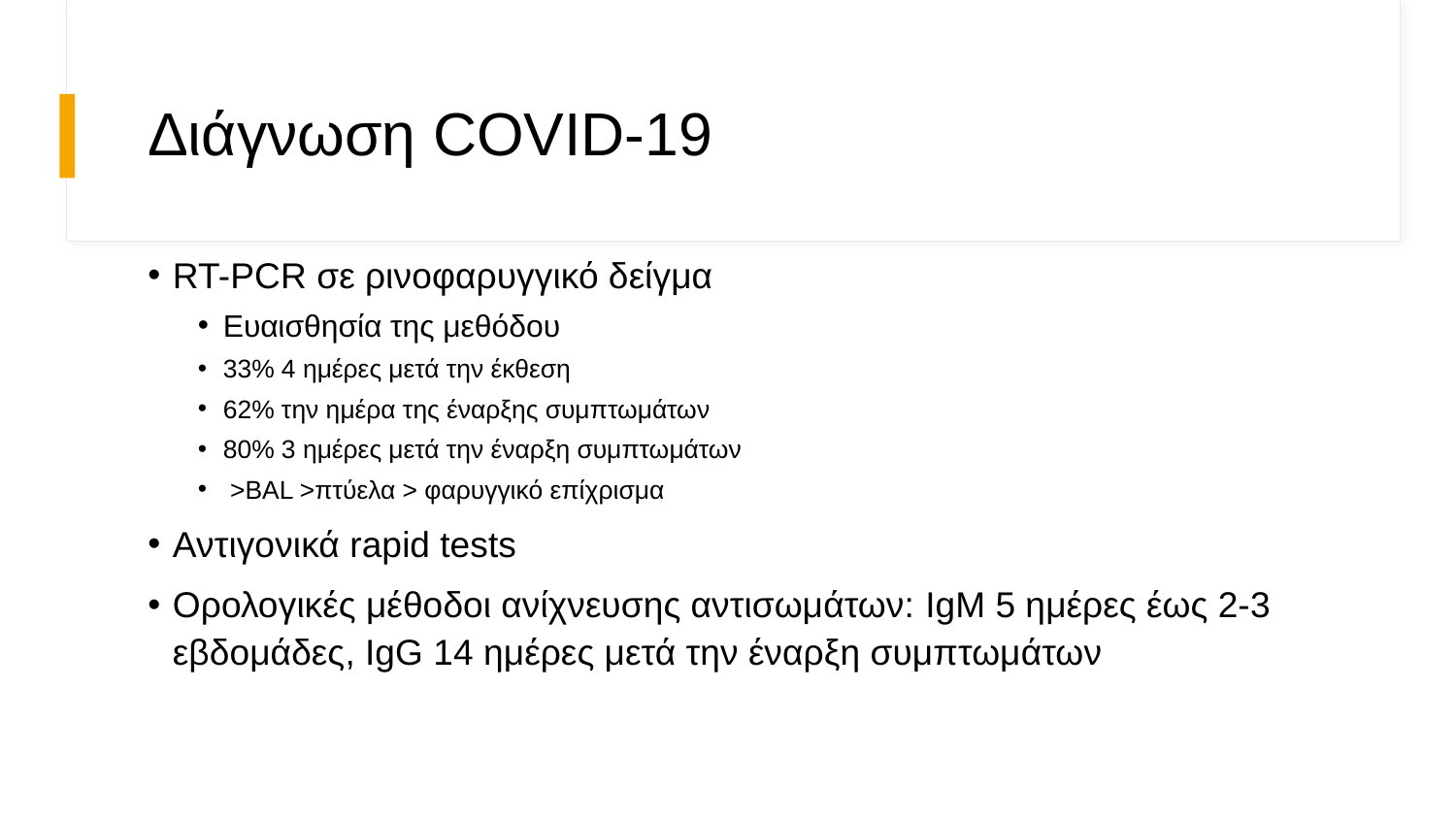

# Διάγνωση COVID-19
RT-PCR σε ρινοφαρυγγικό δείγμα
Ευαισθησία της μεθόδου
33% 4 ημέρες μετά την έκθεση
62% την ημέρα της έναρξης συμπτωμάτων
80% 3 ημέρες μετά την έναρξη συμπτωμάτων
 >ΒΑL >πτύελα > φαρυγγικό επίχρισμα
Αντιγονικά rapid tests
Ορολογικές μέθοδοι ανίχνευσης αντισωμάτων: IgM 5 ημέρες έως 2-3 εβδομάδες, IgG 14 ημέρες μετά την έναρξη συμπτωμάτων